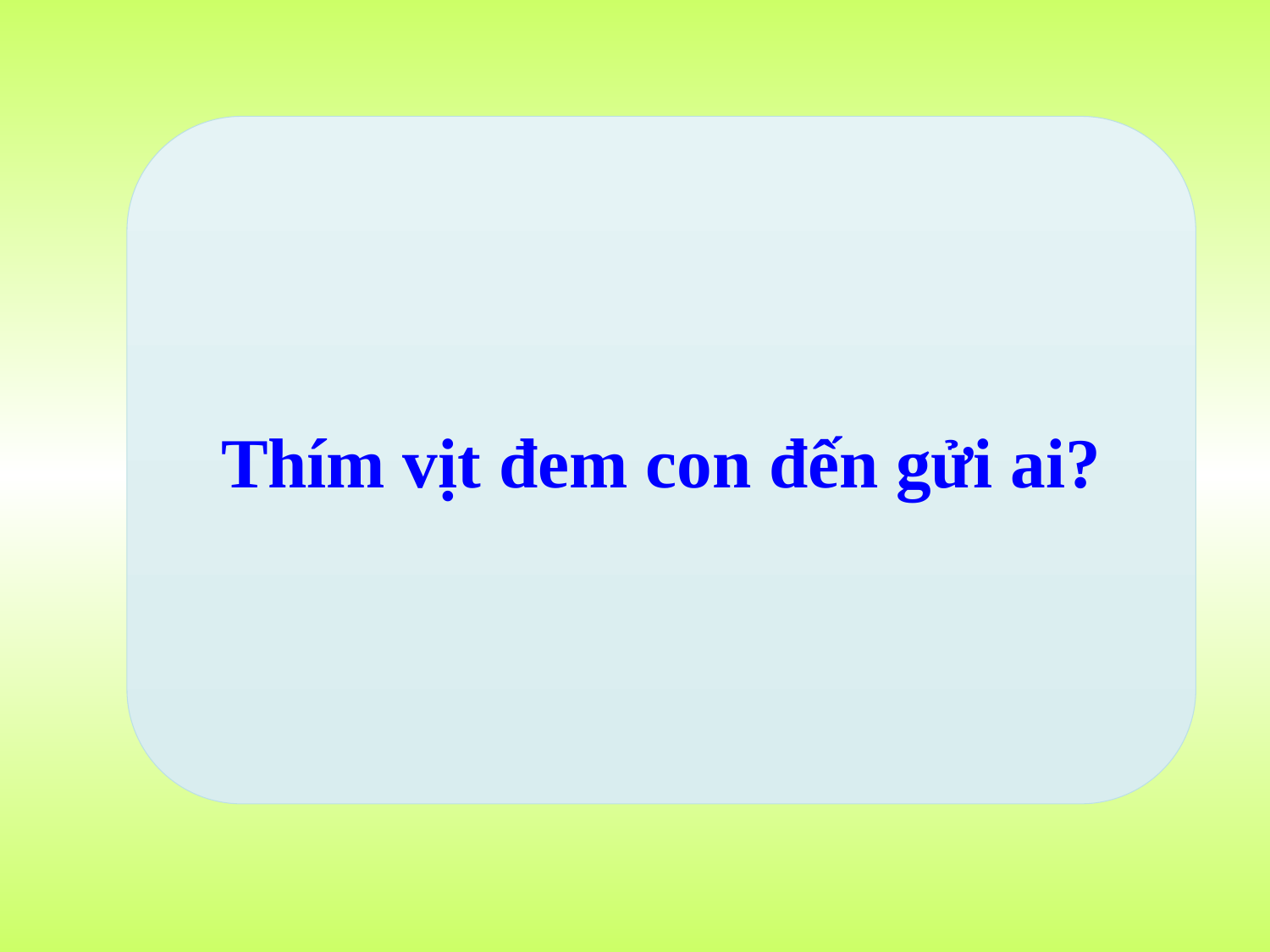

Thím vịt đem con đến gửi ai?